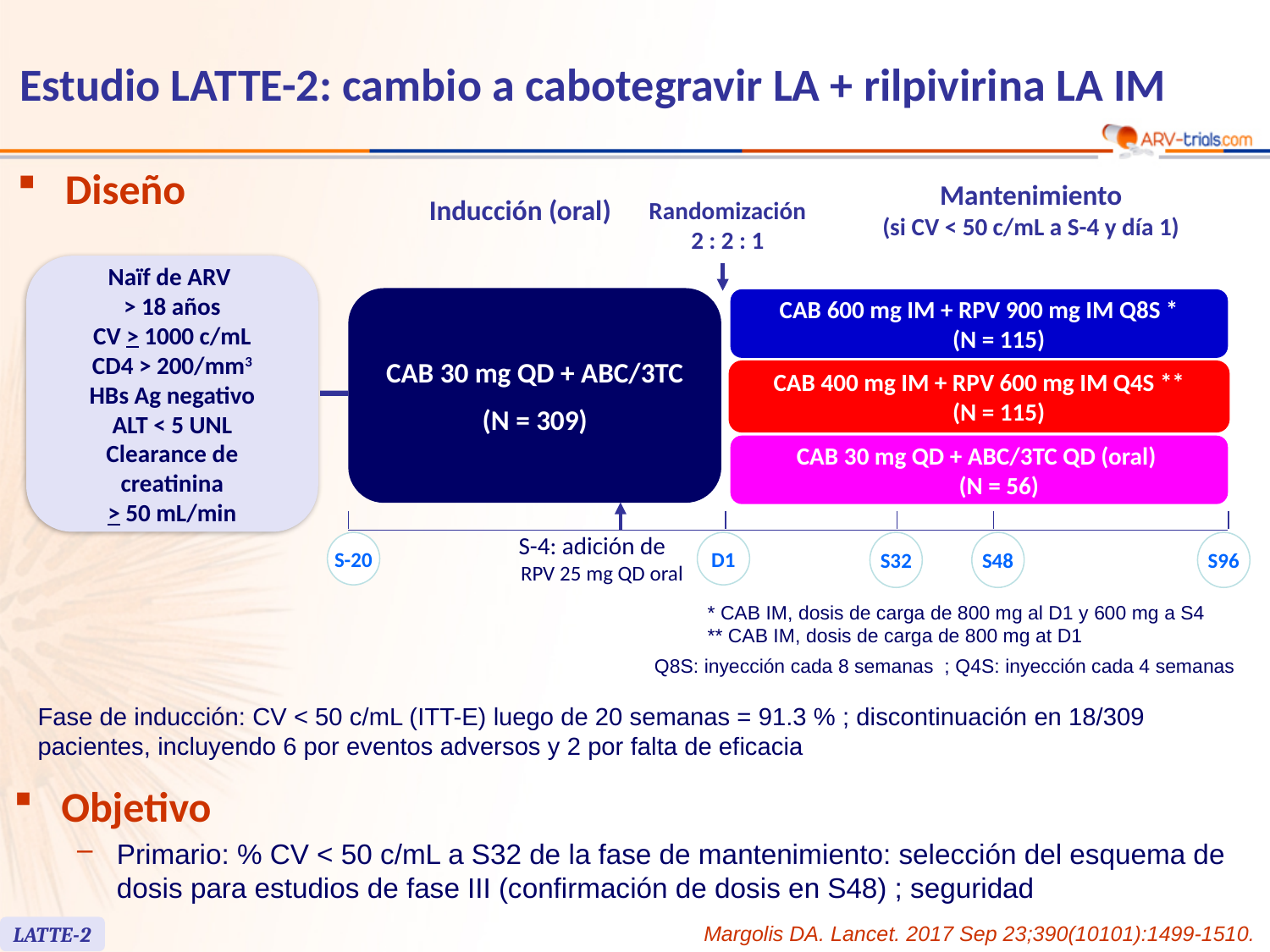

# Estudio LATTE-2: cambio a cabotegravir LA + rilpivirina LA IM
Diseño

Inducción (oral)
Randomización
2 : 2 : 1
Mantenimiento
(si CV < 50 c/mL a S-4 y día 1)
Naïf de ARV
> 18 años
CV > 1000 c/mL
CD4 > 200/mm3
HBs Ag negativo
ALT < 5 UNL
Clearance de creatinina
> 50 mL/min
CAB 30 mg QD + ABC/3TC
(N = 309)
CAB 600 mg IM + RPV 900 mg IM Q8S *
(N = 115)
CAB 400 mg IM + RPV 600 mg IM Q4S **
(N = 115)

CAB 30 mg QD + ABC/3TC QD (oral)
(N = 56)
S-4: adición de
RPV 25 mg QD oral
S-20
D1
S32
S48
S96
* CAB IM, dosis de carga de 800 mg al D1 y 600 mg a S4
** CAB IM, dosis de carga de 800 mg at D1
Q8S: inyección cada 8 semanas  ; Q4S: inyección cada 4 semanas
Fase de inducción: CV < 50 c/mL (ITT-E) luego de 20 semanas = 91.3 % ; discontinuación en 18/309 pacientes, incluyendo 6 por eventos adversos y 2 por falta de eficacia
Objetivo
Primario: % CV < 50 c/mL a S32 de la fase de mantenimiento: selección del esquema de dosis para estudios de fase III (confirmación de dosis en S48) ; seguridad

Margolis DA. Lancet. 2017 Sep 23;390(10101):1499-1510.
LATTE-2